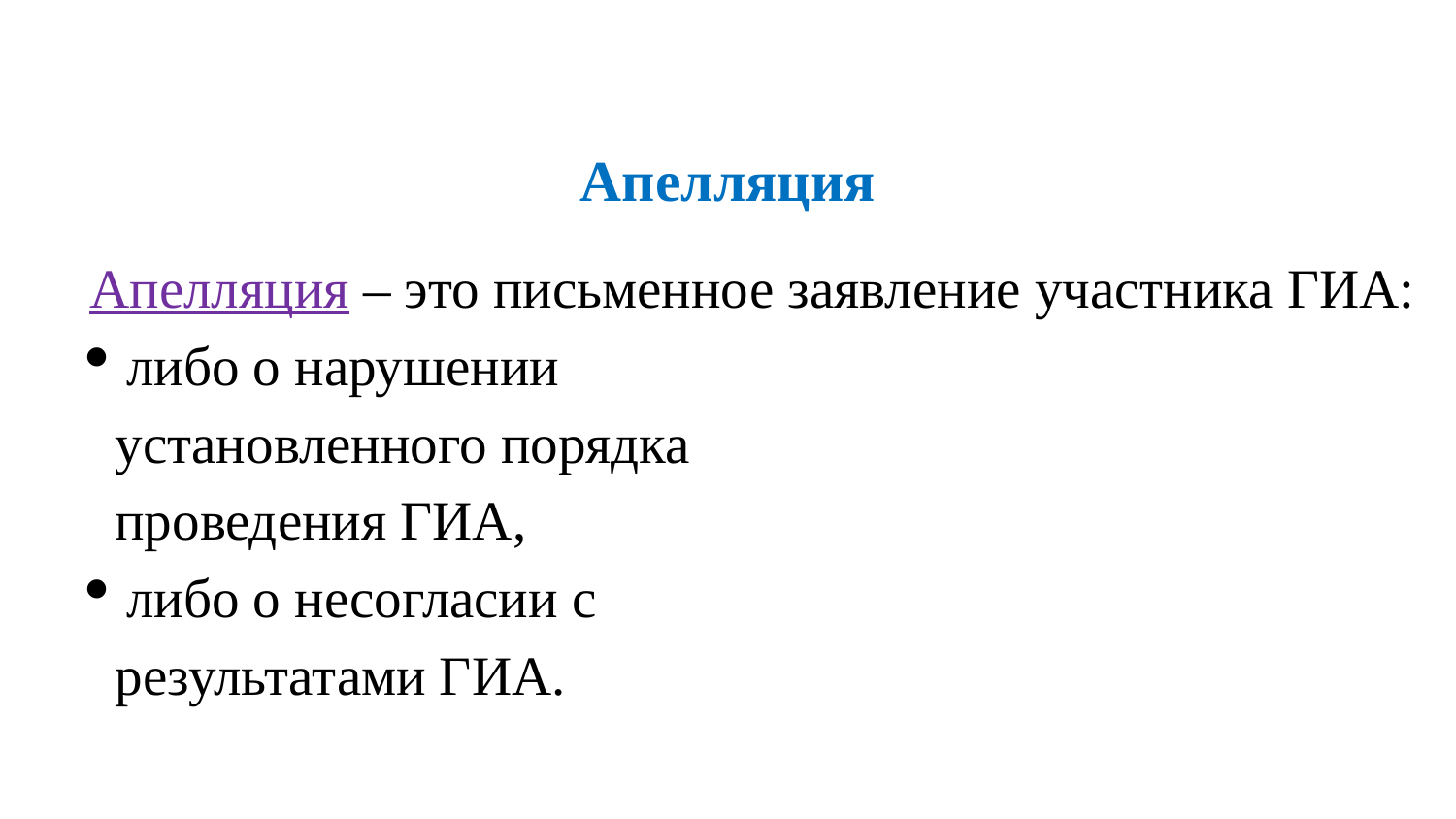

# Апелляция
Апелляция – это письменное заявление участника ГИА:
либо о нарушении
  установленного порядка
  проведения ГИА,
либо о несогласии с
  результатами ГИА.